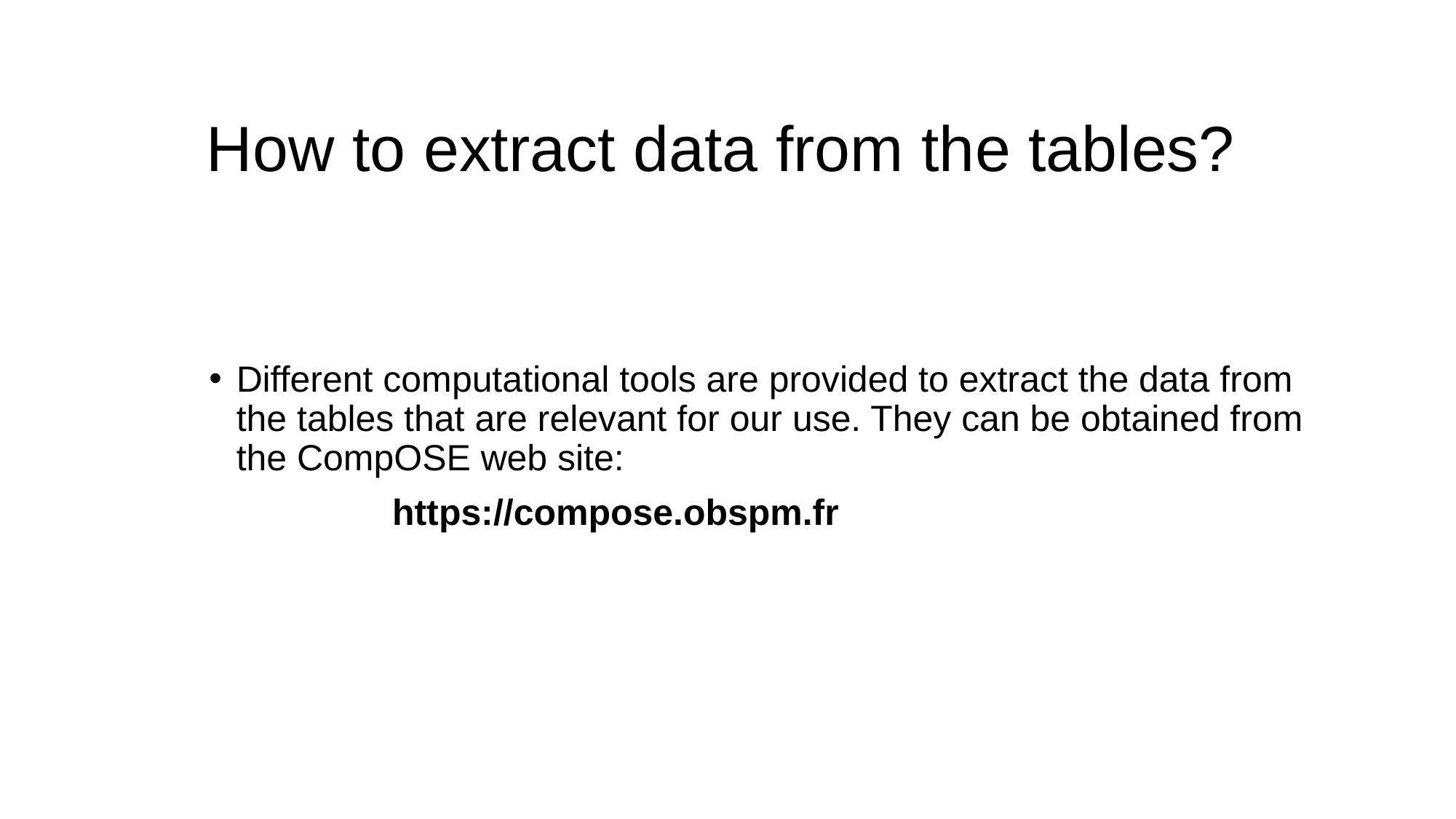

# How to extract data from the tables?
Different computational tools are provided to extract the data from the tables that are relevant for our use. They can be obtained from the CompOSE web site:
                  https://compose.obspm.fr